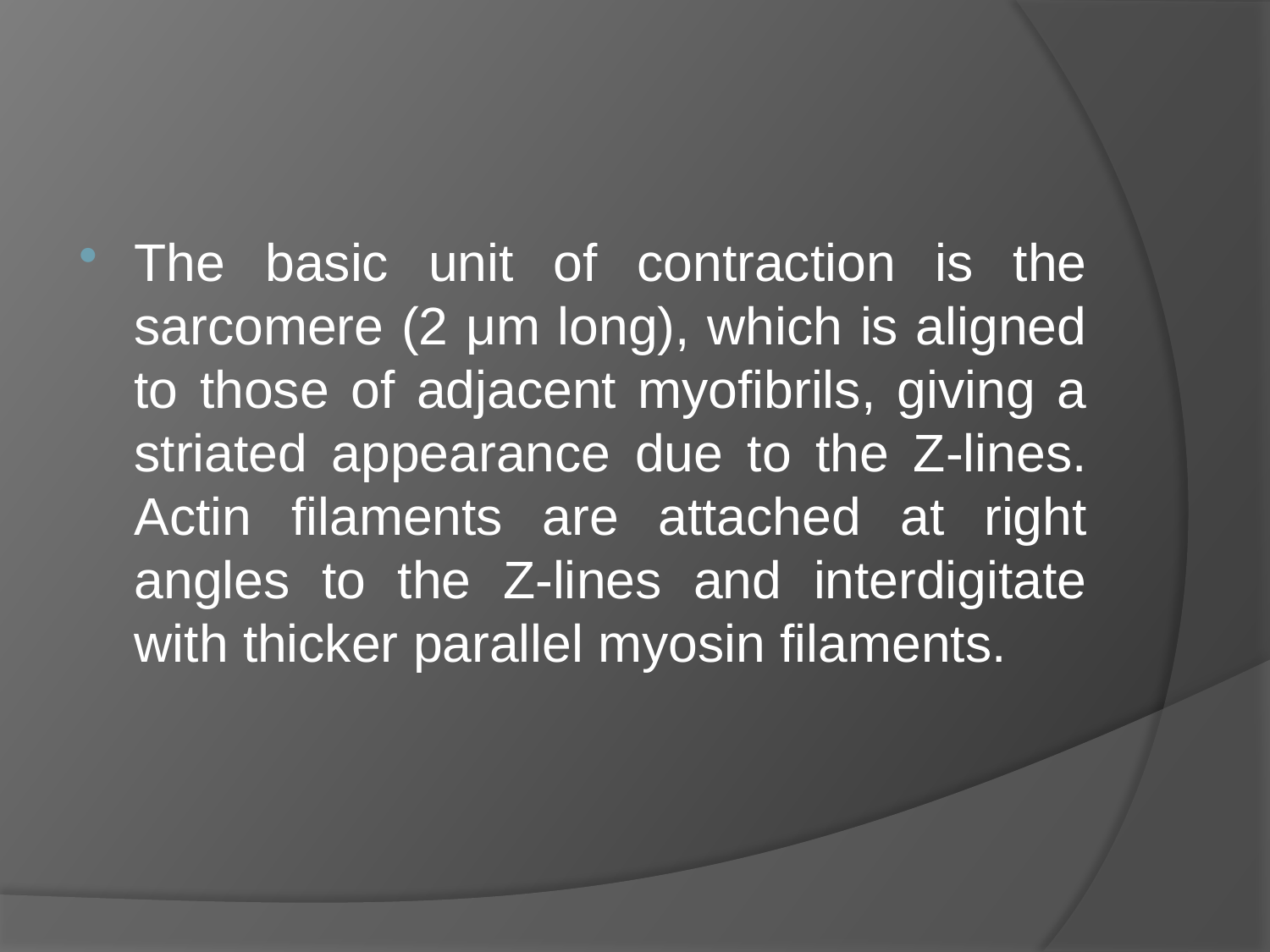

#
The basic unit of contraction is the sarcomere (2 μm long), which is aligned to those of adjacent myofibrils, giving a striated appearance due to the Z-lines. Actin filaments are attached at right angles to the Z-lines and interdigitate with thicker parallel myosin filaments.